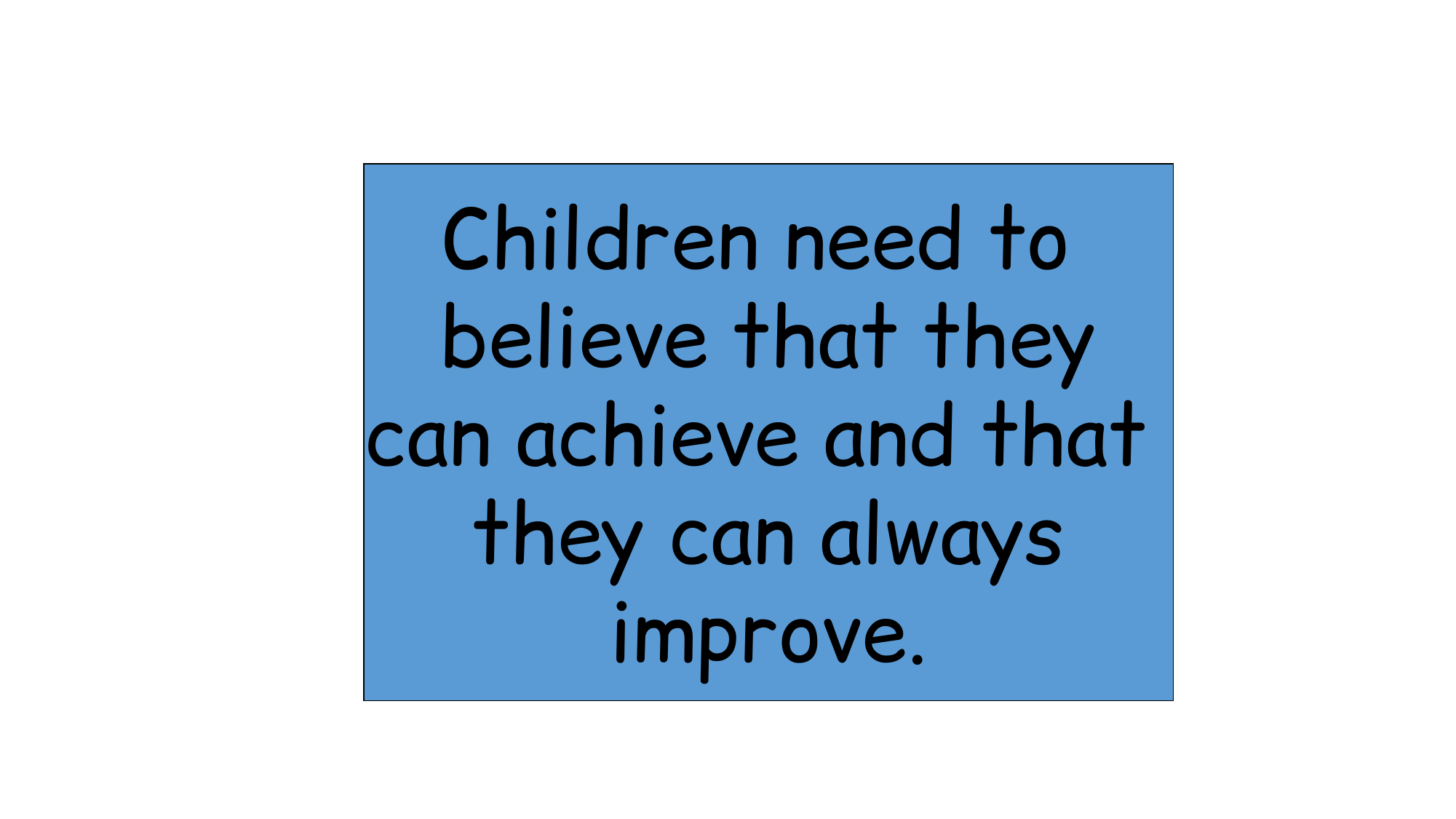

Children need to
believe that they
can achieve and that
they can always
improve.